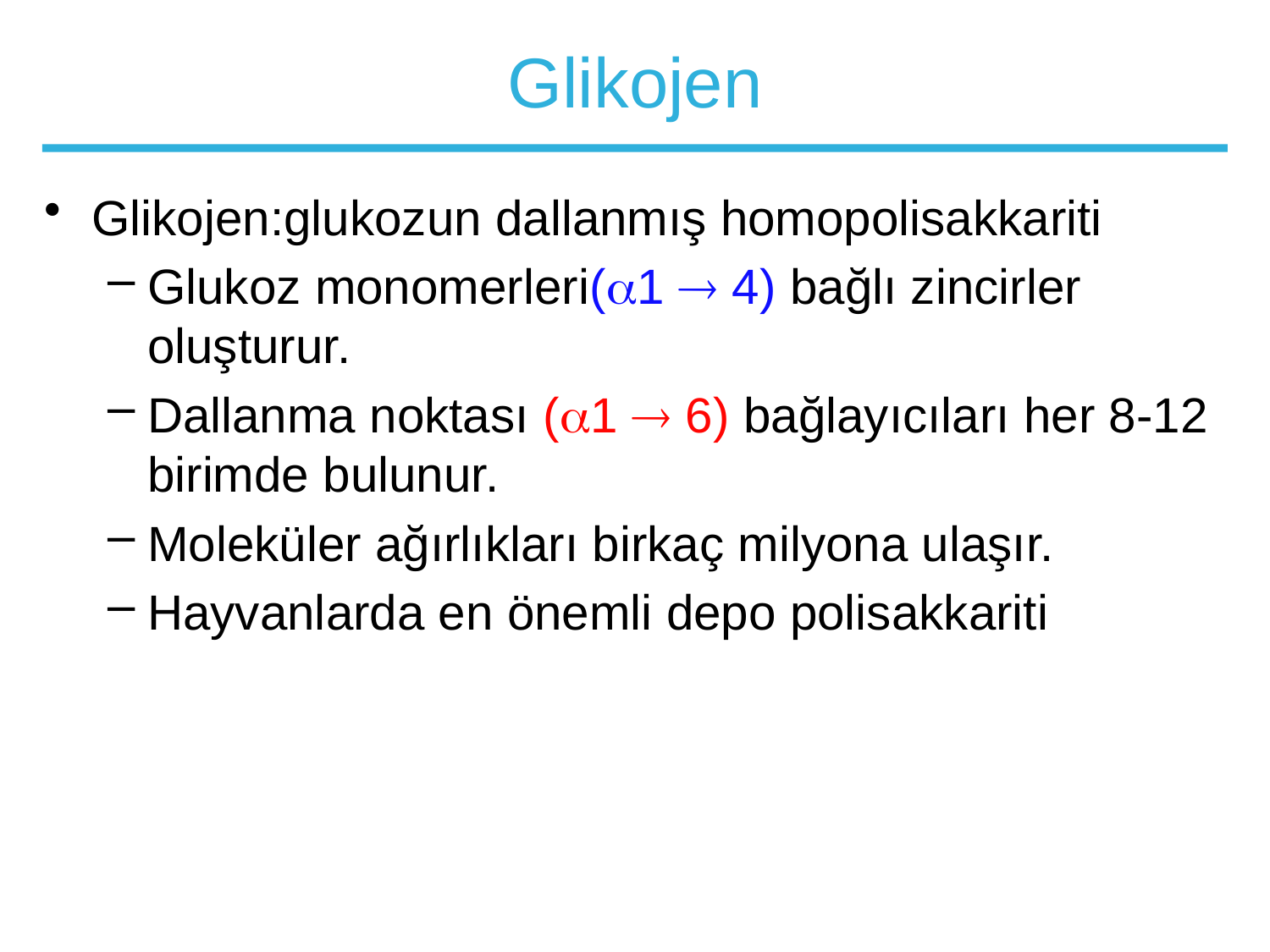

# Glikojen

Glikojen:glukozun dallanmış homopolisakkariti
Glukoz monomerleri(α1 → 4) bağlı zincirler oluşturur.
Dallanma noktası (α1 → 6) bağlayıcıları her 8-12 birimde bulunur.
Moleküler ağırlıkları birkaç milyona ulaşır.
Hayvanlarda en önemli depo polisakkariti